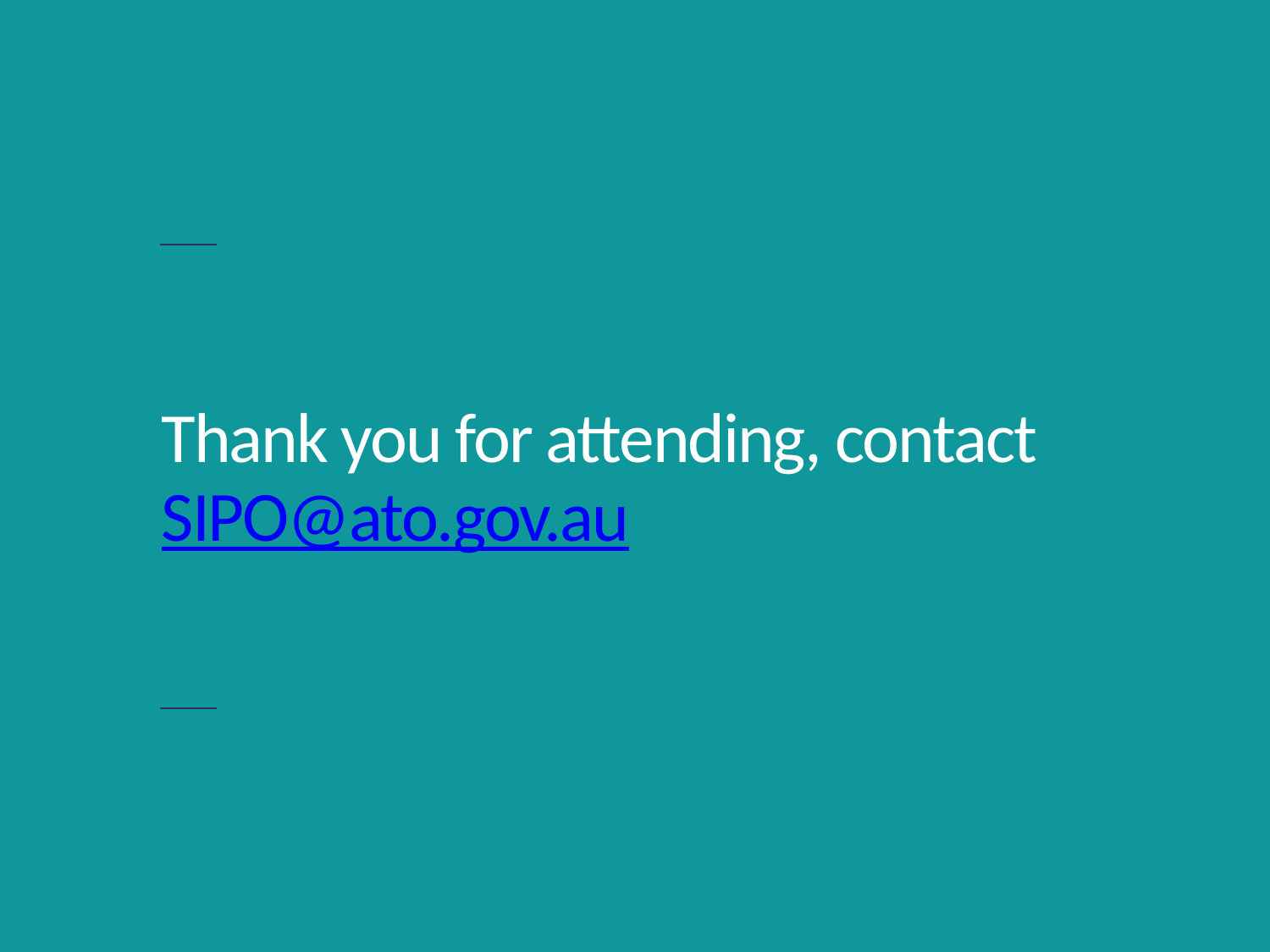

# Thank you for attending, contact SIPO@ato.gov.au